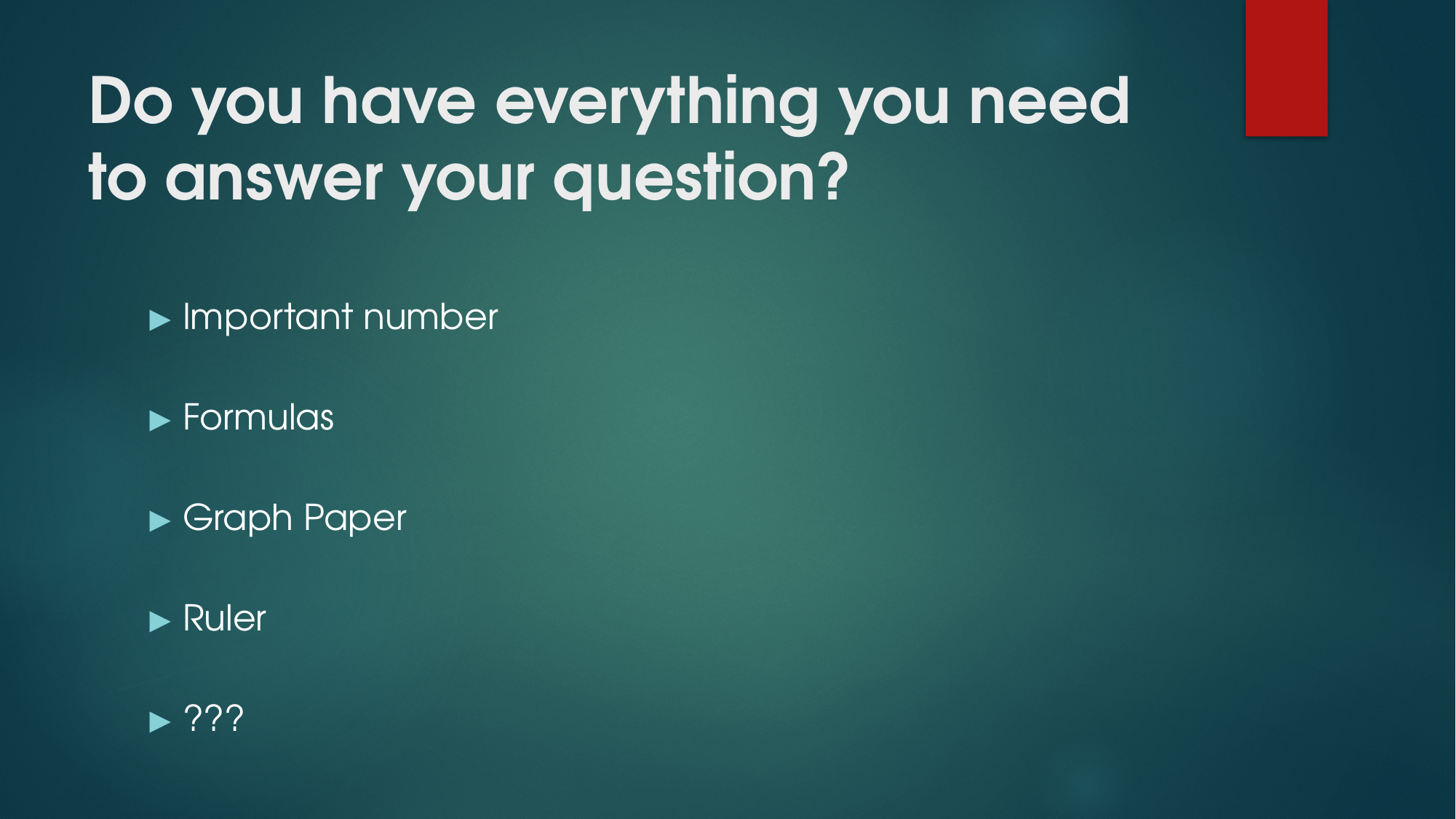

# Do you have everything you need to answer your question?
Important number
Formulas
Graph Paper
Ruler
???